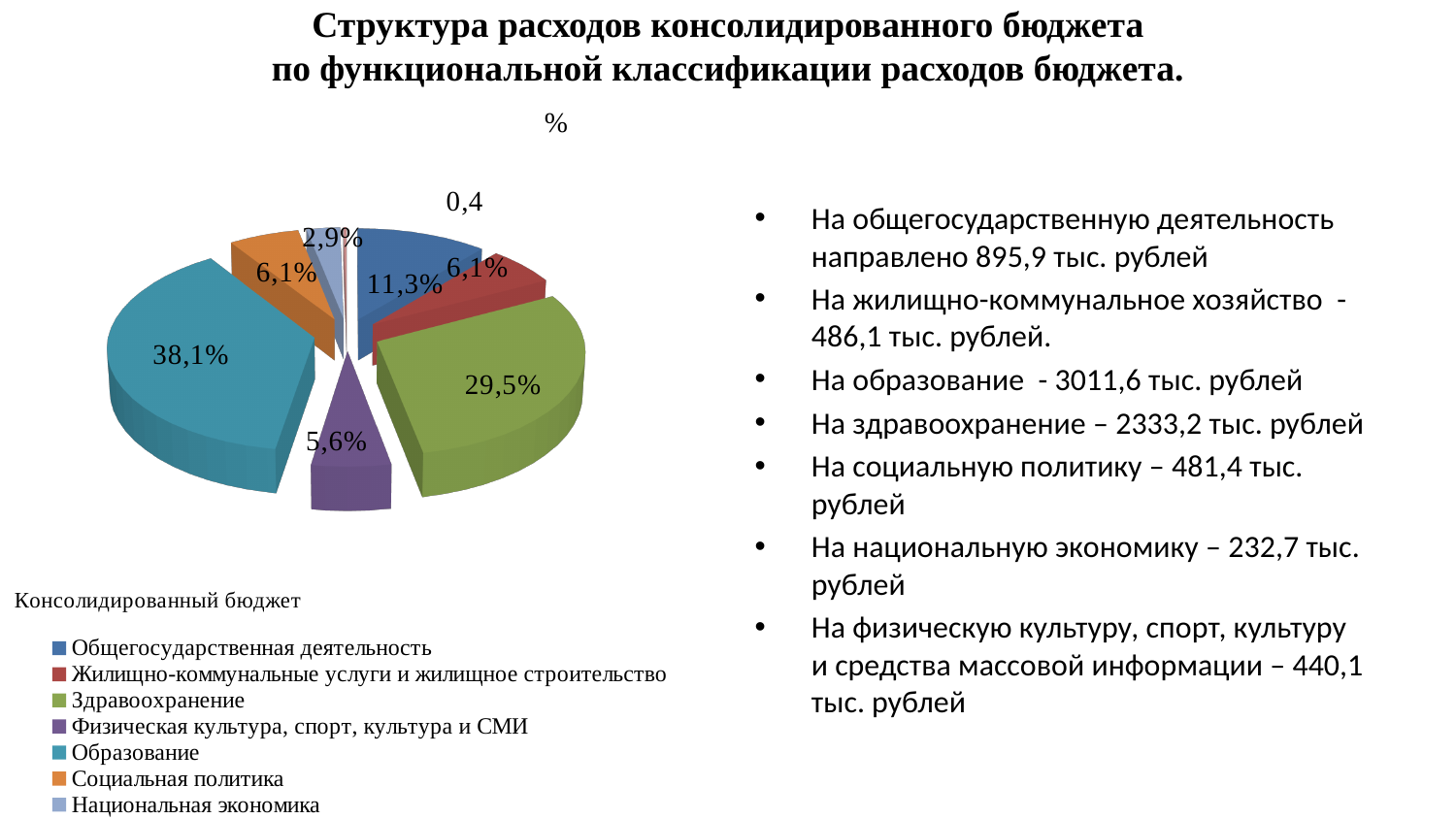

# Структура расходов консолидированного бюджета по функциональной классификации расходов бюджета.

[unsupported chart]

На общегосударственную деятельность направлено 895,9 тыс. рублей
На жилищно-коммунальное хозяйство  - 486,1 тыс. рублей.
На образование  - 3011,6 тыс. рублей
На здравоохранение – 2333,2 тыс. рублей
На социальную политику – 481,4 тыс. рублей
На национальную экономику – 232,7 тыс. рублей
На физическую культуру, спорт, культуру и средства массовой информации – 440,1 тыс. рублей